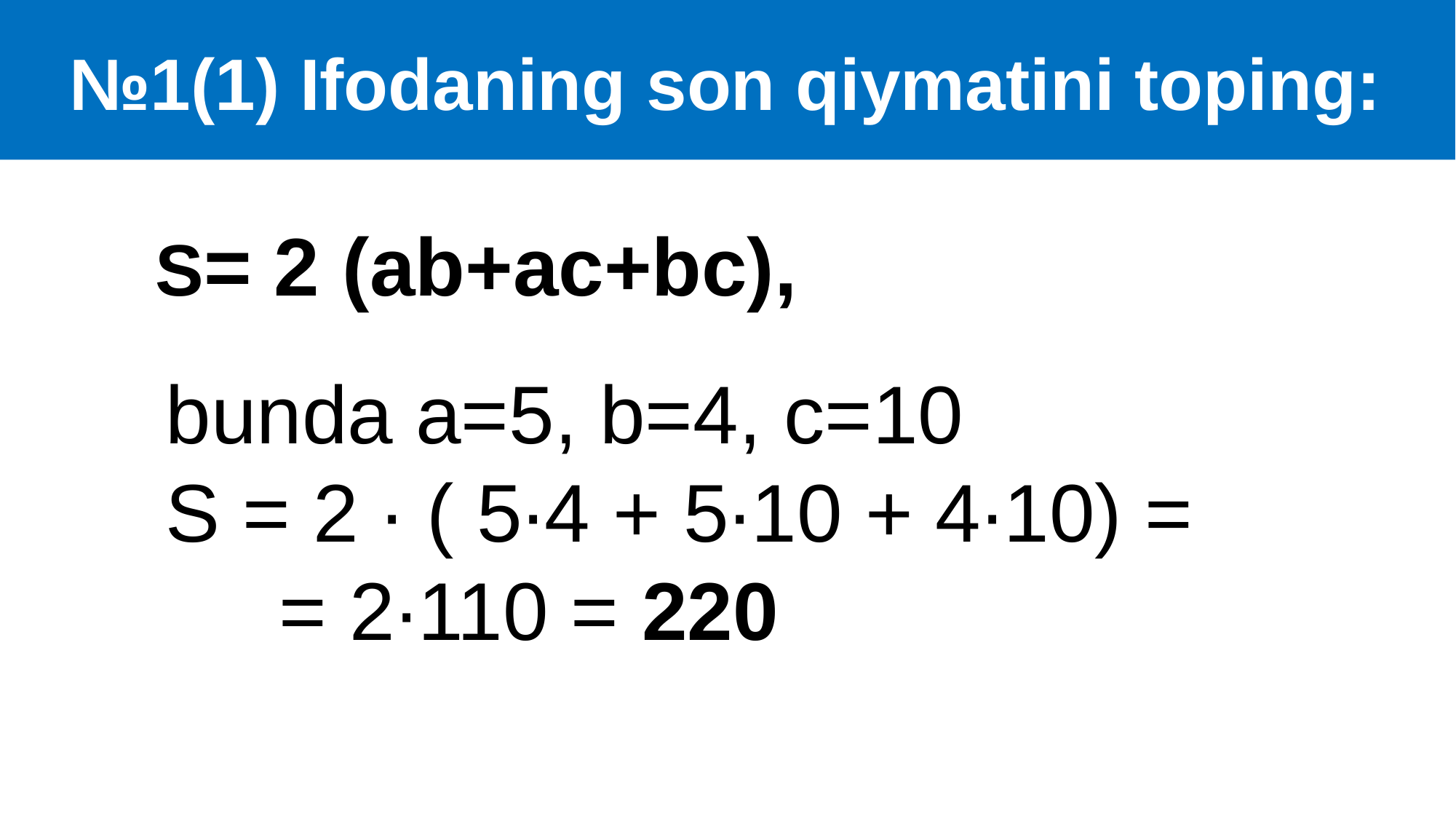

№1(1) Ifodaning son qiymatini toping:
#
    S= 2 (ab+ac+bc),
    bunda a=5, b=4, c=10
    S = 2 ∙ ( 5∙4 + 5∙10 + 4∙10) =
         = 2∙110 = 220